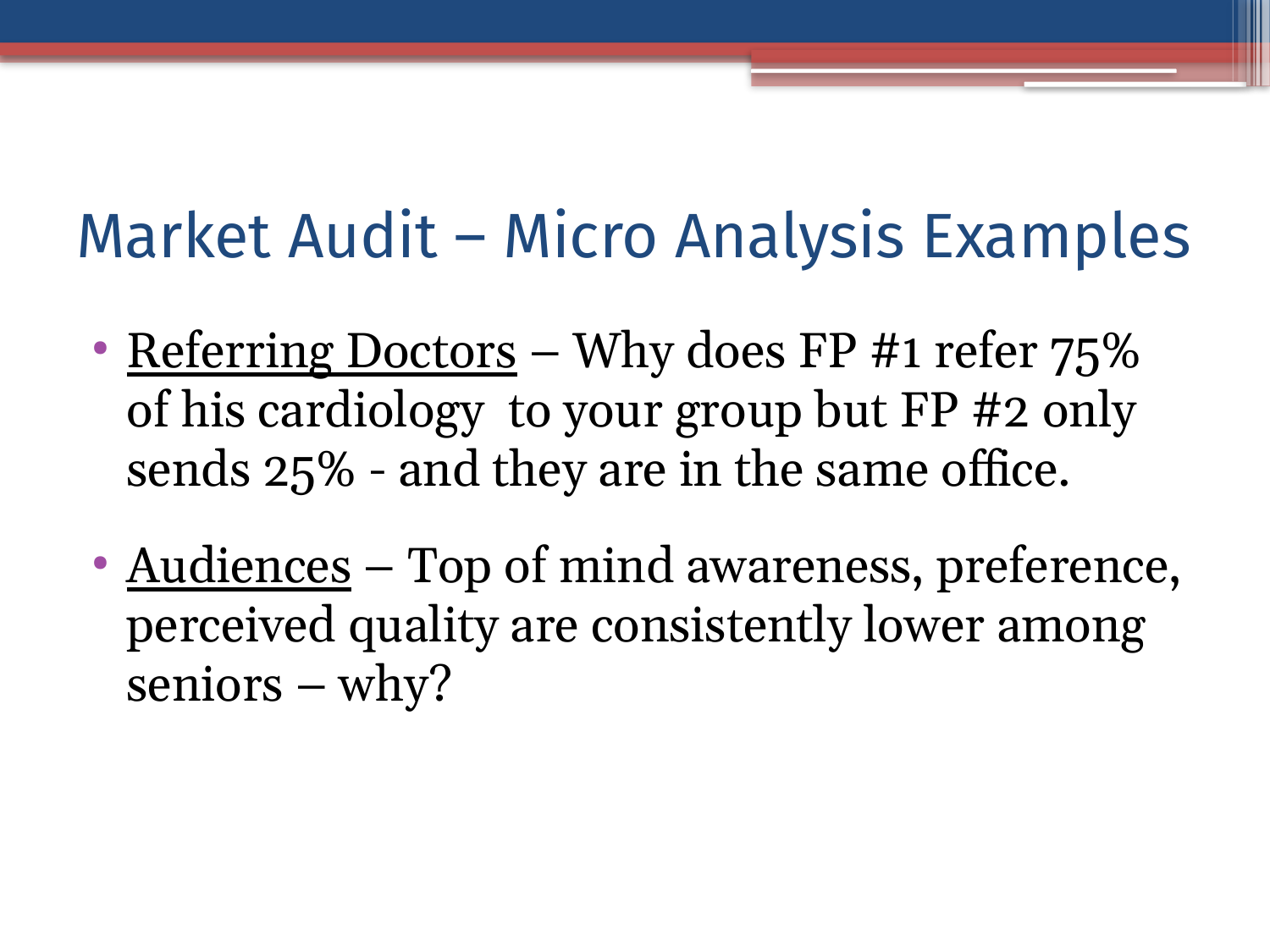

# Market Audit – Micro Analysis Examples
Referring Doctors – Why does FP #1 refer 75% of his cardiology  to your group but FP #2 only sends 25% - and they are in the same office.
Audiences – Top of mind awareness, preference, perceived quality are consistently lower among seniors – why?